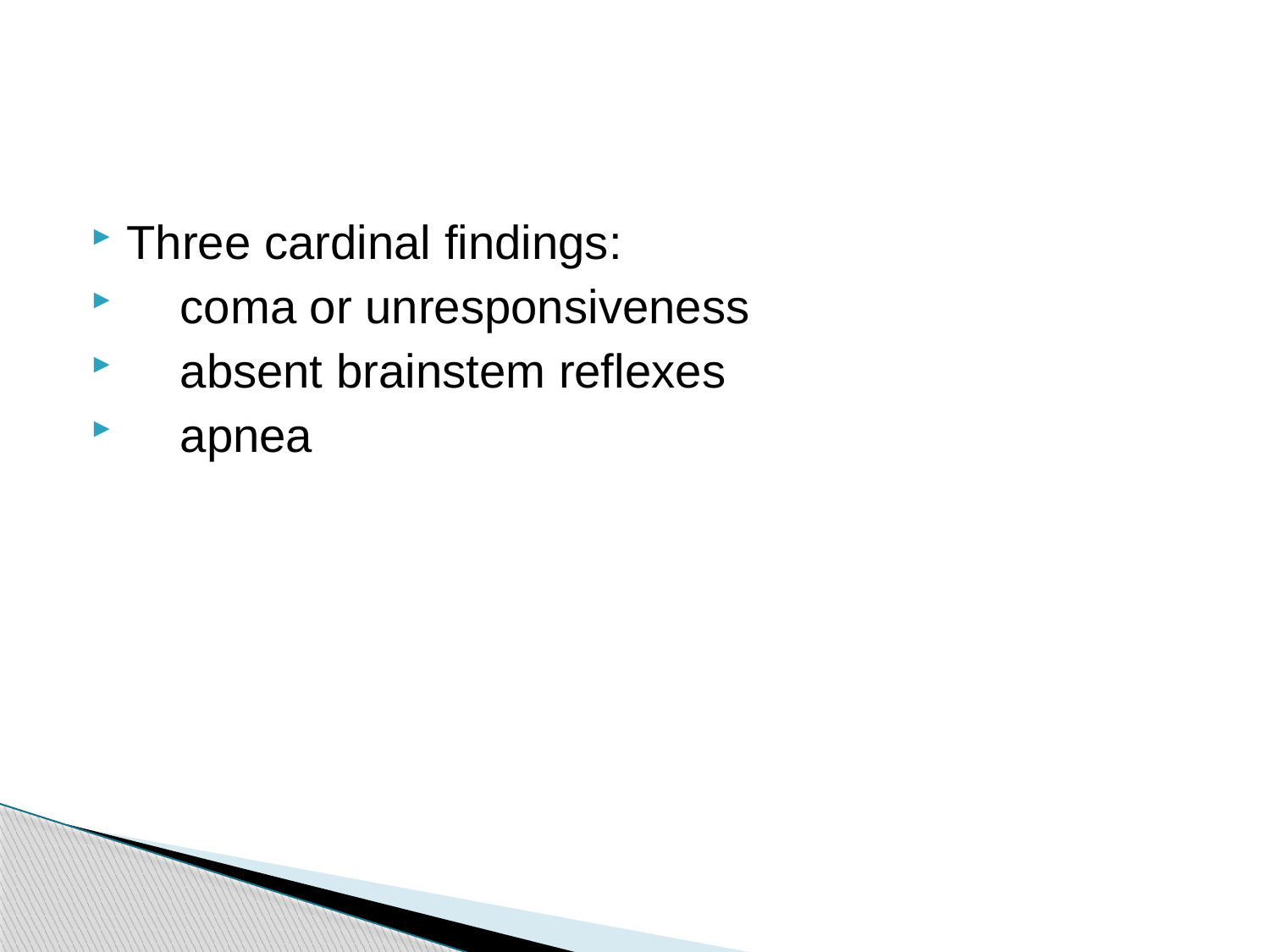

#
Three cardinal findings:
    coma or unresponsiveness
    absent brainstem reflexes
    apnea